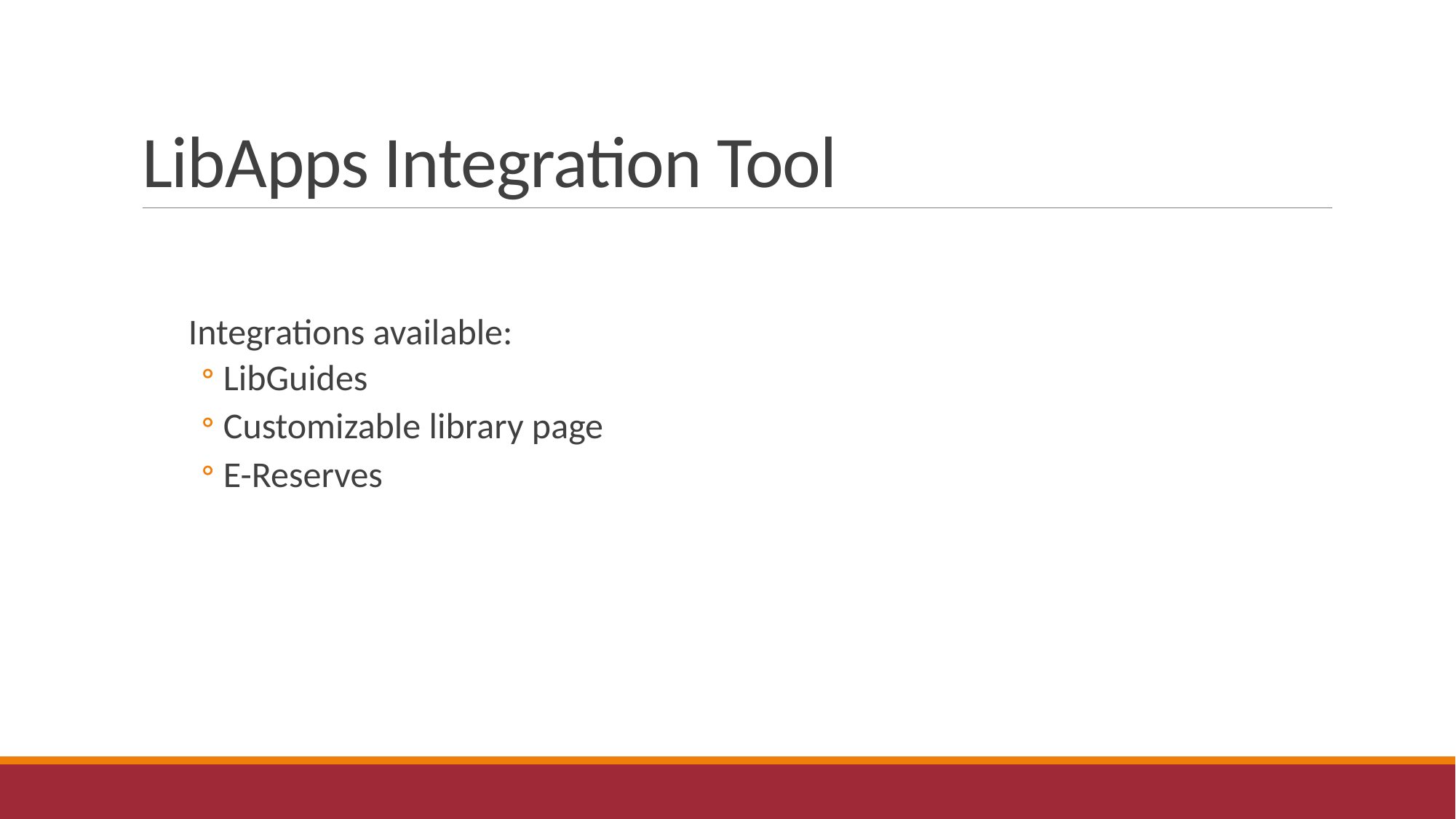

# LibApps Integration Tool
Integrations available:
LibGuides
Customizable library page
E-Reserves